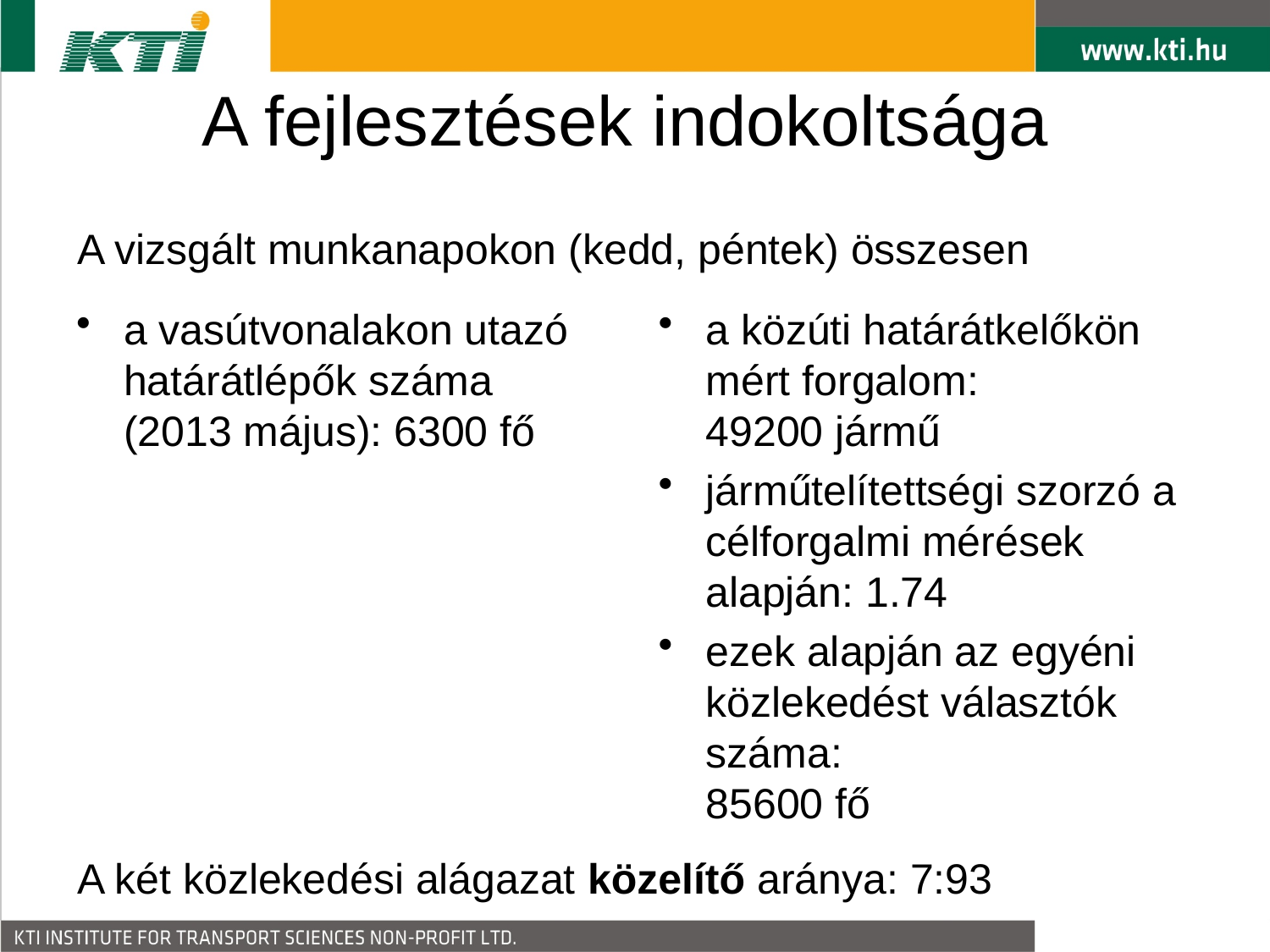

# A fejlesztések indokoltsága
A vizsgált munkanapokon (kedd, péntek) összesen
a vasútvonalakon utazó határátlépők száma (2013 május): 6300 fő
a közúti határátkelőkön mért forgalom:
49200 jármű
járműtelítettségi szorzó a célforgalmi mérések alapján: 1.74
ezek alapján az egyéni közlekedést választók száma:
85600 fő
A két közlekedési alágazat közelítő aránya: 7:93